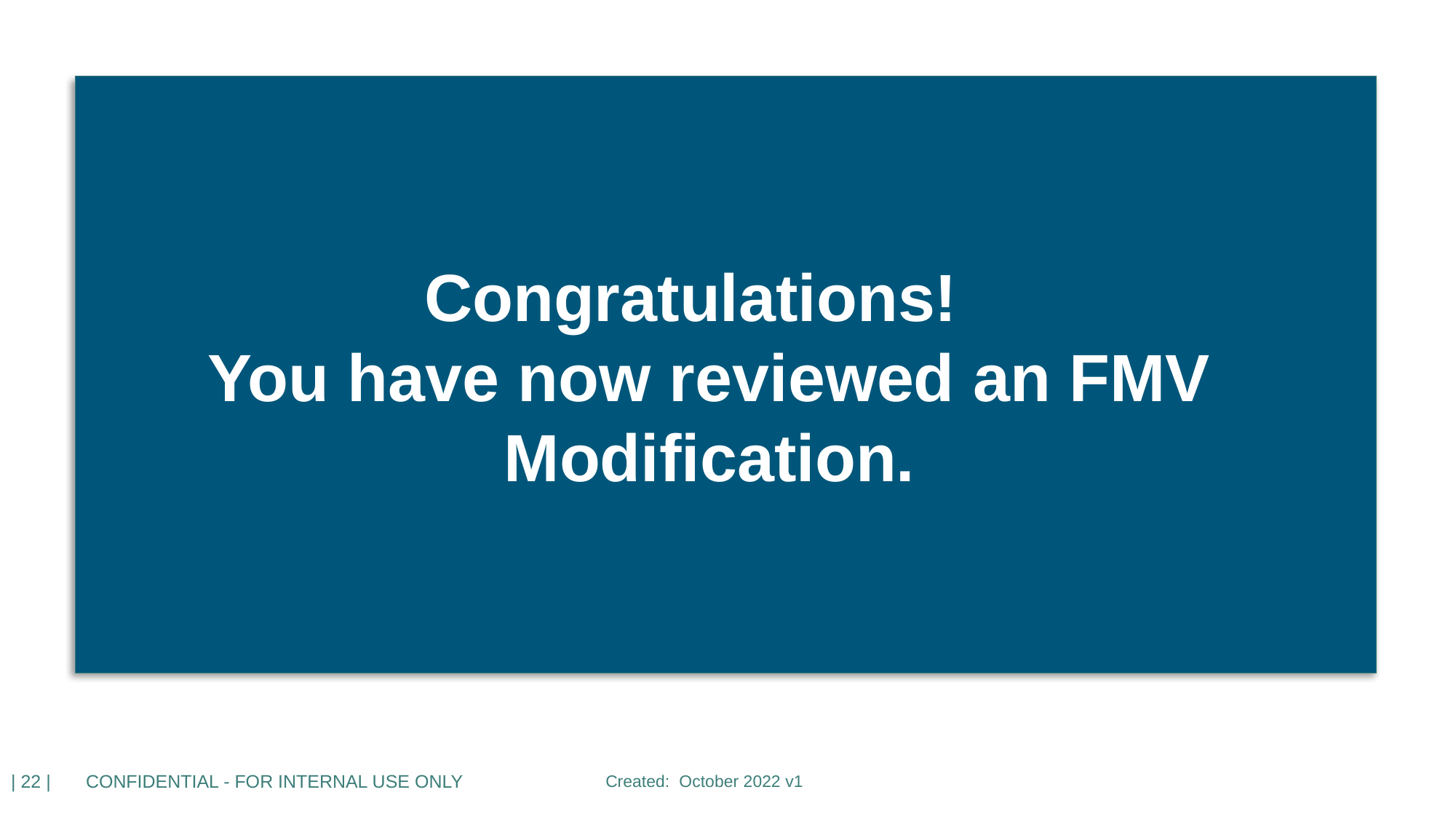

Congratulations!
You have now reviewed an FMV Modification.
CONFIDENTIAL - FOR INTERNAL USE ONLY
| 22 |
Created:  October 2022 v1